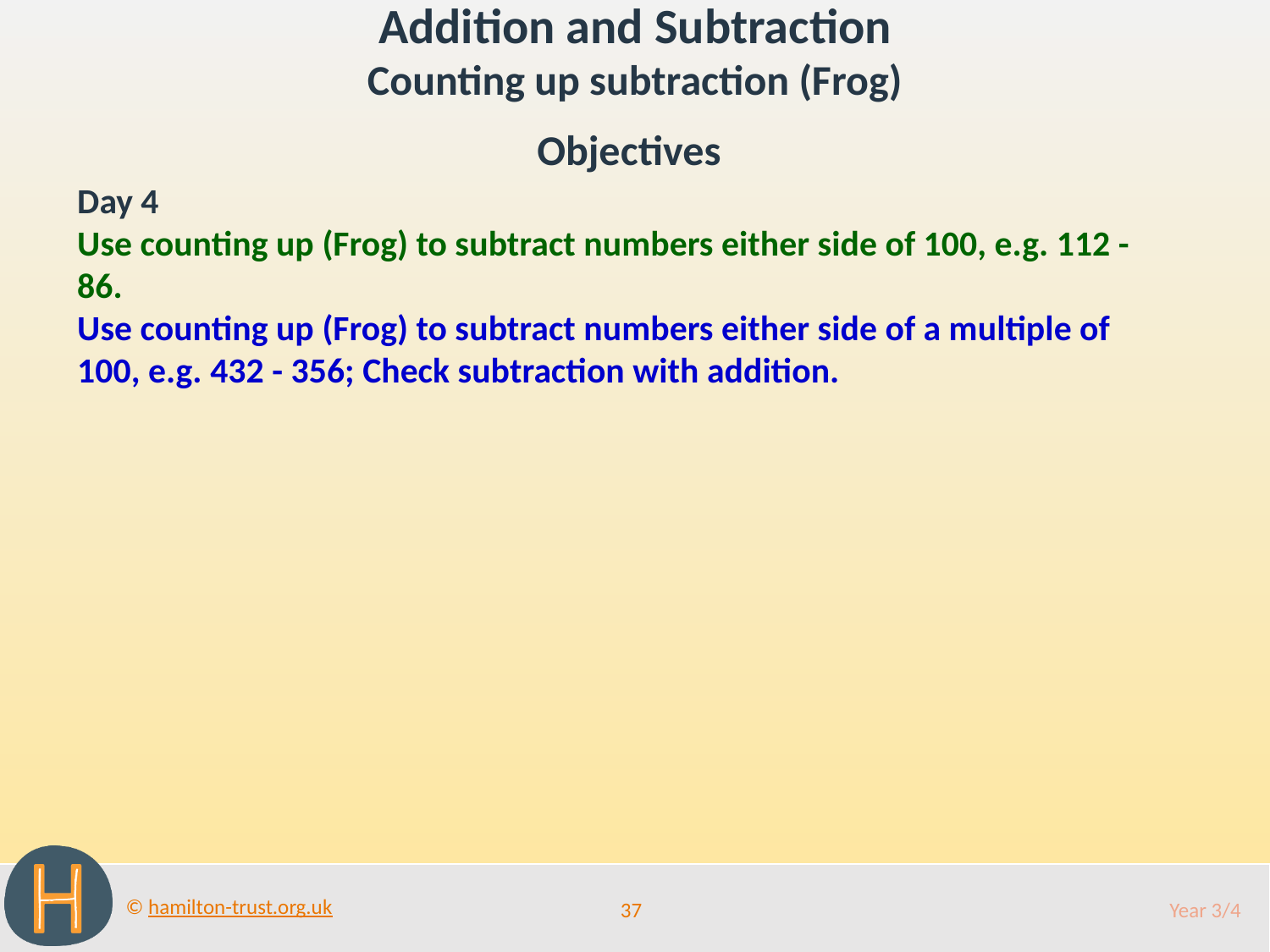

Addition and Subtraction
Counting up subtraction (Frog)
Objectives
Day 4
Use counting up (Frog) to subtract numbers either side of 100, e.g. 112 - 86.
Use counting up (Frog) to subtract numbers either side of a multiple of 100, e.g. 432 - 356; Check subtraction with addition.
37
Year 3/4